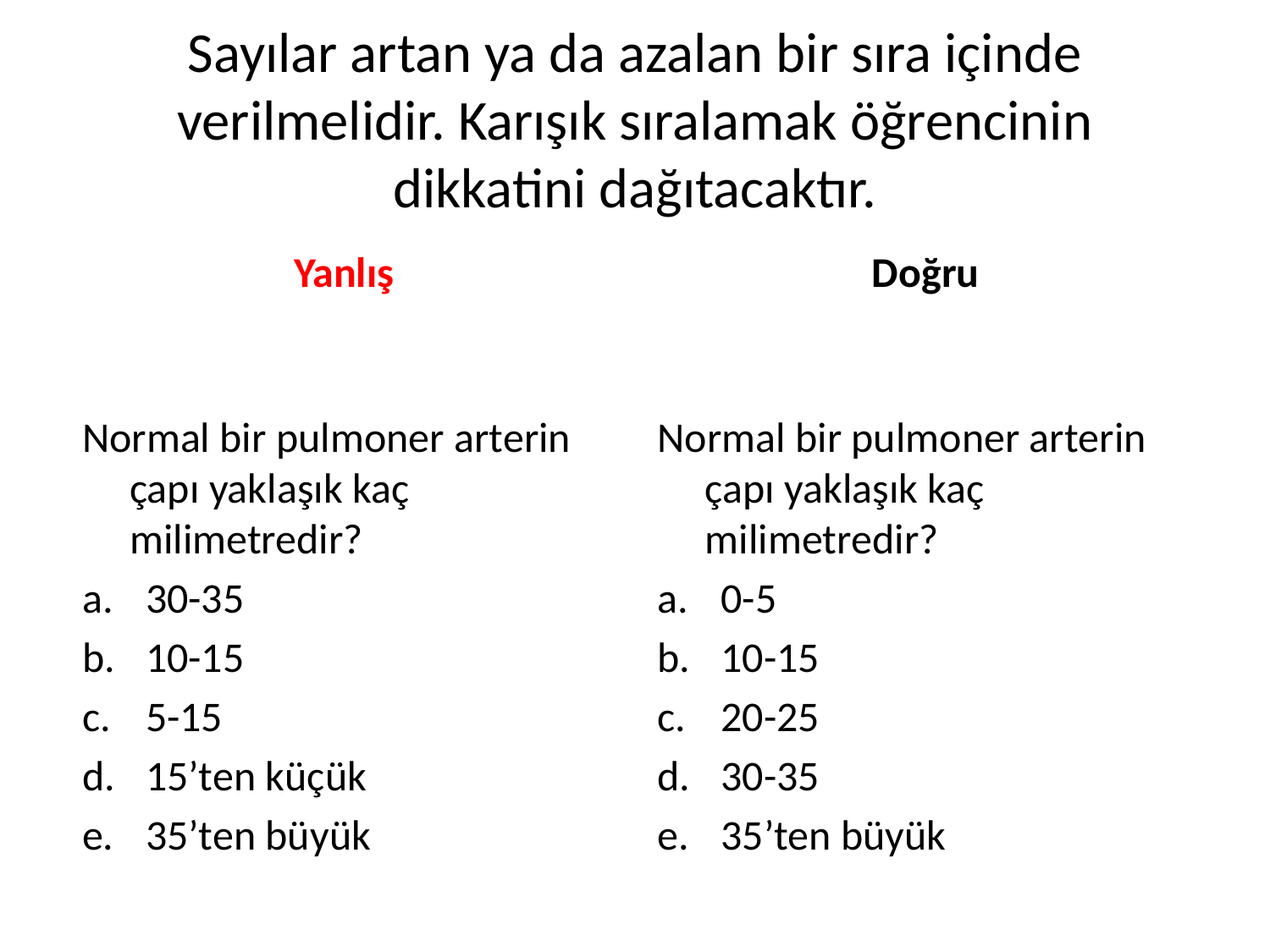

# Sayılar artan ya da azalan bir sıra içinde verilmelidir. Karışık sıralamak öğrencinin dikkatini dağıtacaktır.
Yanlış
Doğru
Normal bir pulmoner arterin çapı yaklaşık kaç milimetredir?
30-35
10-15
5-15
15’ten küçük
35’ten büyük
Normal bir pulmoner arterin çapı yaklaşık kaç milimetredir?
0-5
10-15
20-25
30-35
35’ten büyük